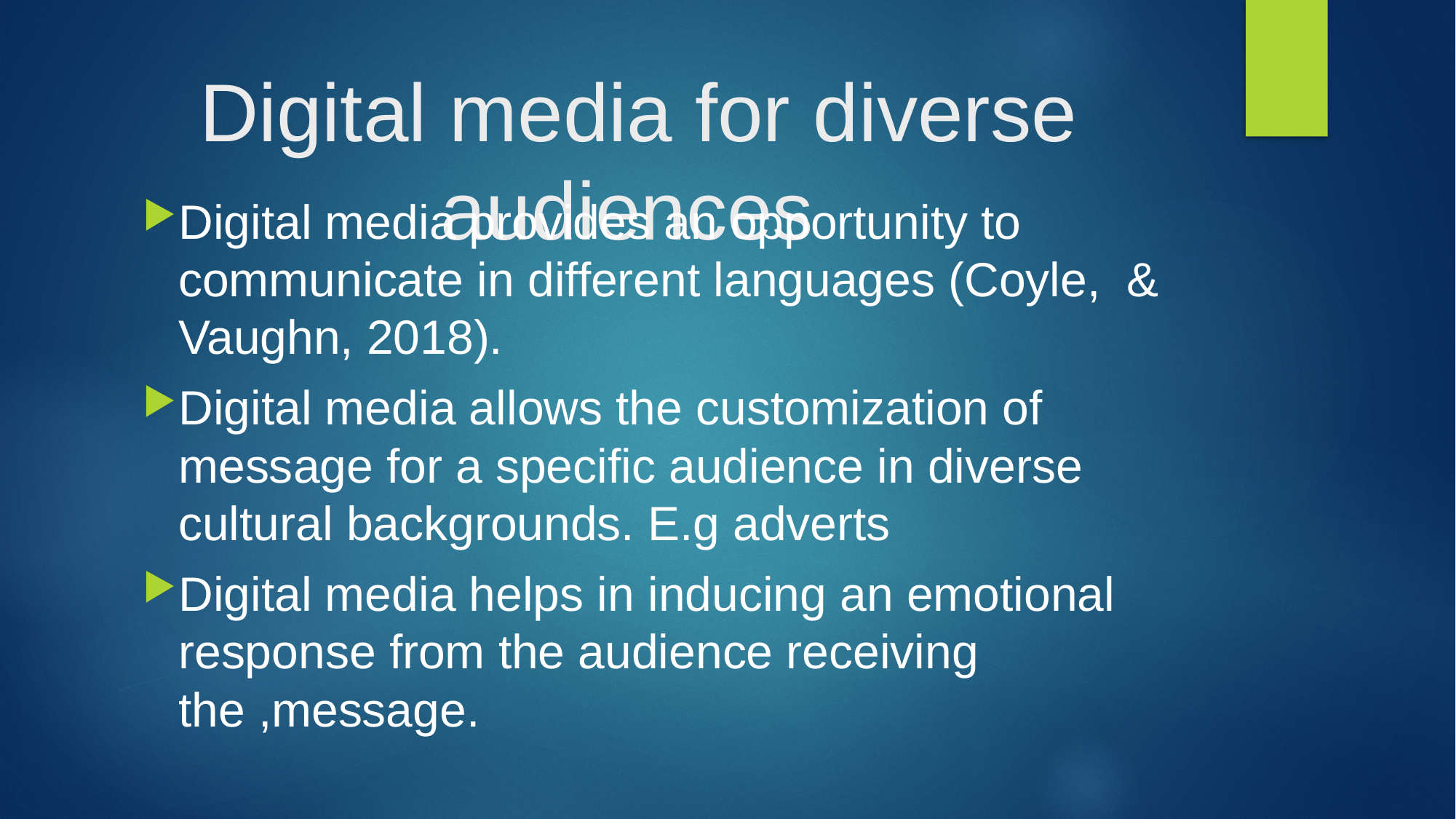

# Digital media for diverse audiences
Digital media provides an opportunity to communicate in different languages (Coyle,  & Vaughn, 2018).
Digital media allows the customization of message for a specific audience in diverse cultural backgrounds. E.g adverts
Digital media helps in inducing an emotional response from the audience receiving the ,message.